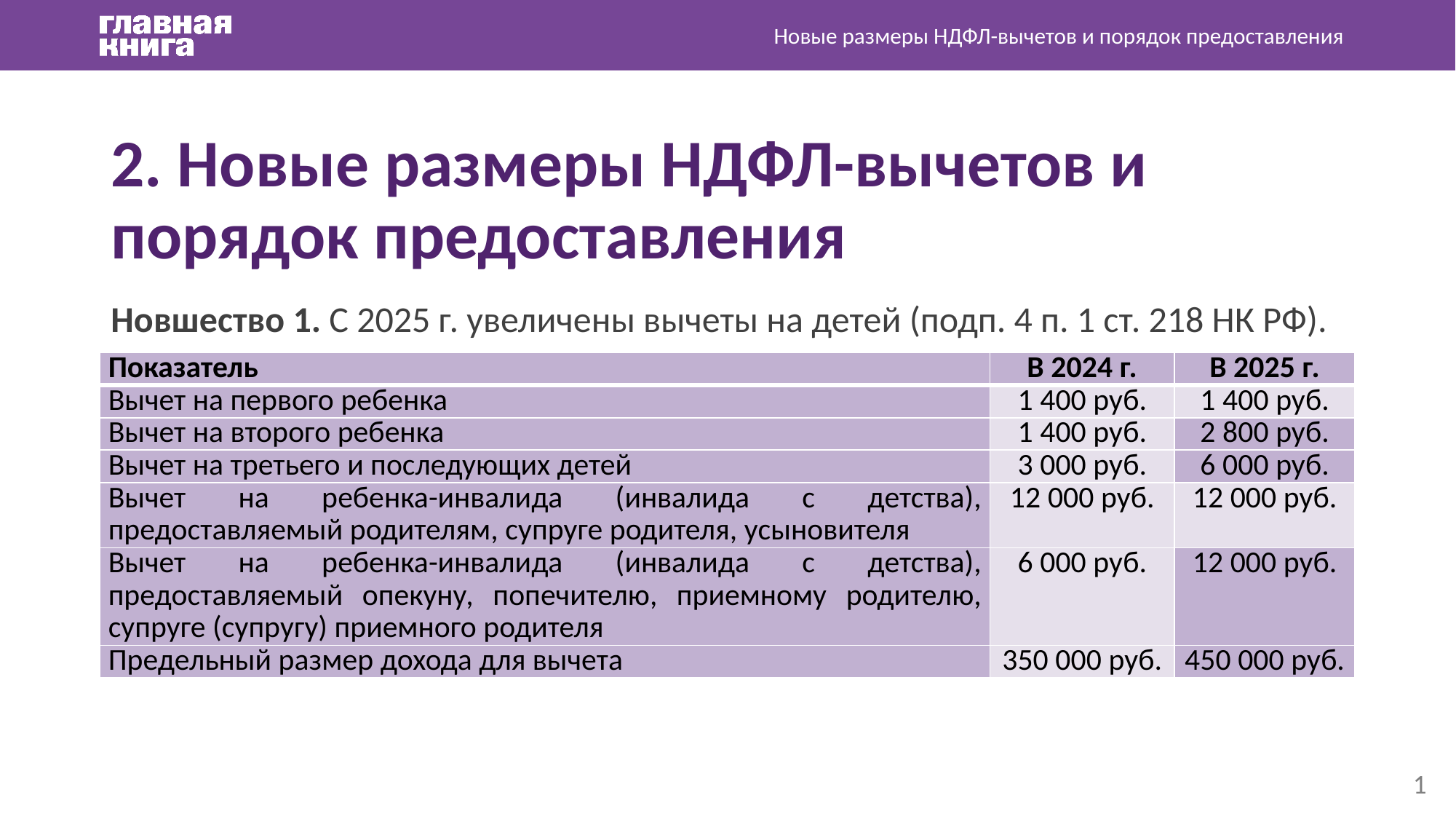

Новые размеры НДФЛ-вычетов и порядок предоставления
2. Новые размеры НДФЛ-вычетов и порядок предоставления
Новшество 1. С 2025 г. увеличены вычеты на детей (подп. 4 п. 1 ст. 218 НК РФ).
| Показатель | В 2024 г. | В 2025 г. |
| --- | --- | --- |
| Вычет на первого ребенка | 1 400 руб. | 1 400 руб. |
| Вычет на второго ребенка | 1 400 руб. | 2 800 руб. |
| Вычет на третьего и последующих детей | 3 000 руб. | 6 000 руб. |
| Вычет на ребенка-инвалида (инвалида с детства), предоставляемый родителям, супруге родителя, усыновителя | 12 000 руб. | 12 000 руб. |
| Вычет на ребенка-инвалида (инвалида с детства), предоставляемый опекуну, попечителю, приемному родителю, супруге (супругу) приемного родителя | 6 000 руб. | 12 000 руб. |
| Предельный размер дохода для вычета | 350 000 руб. | 450 000 руб. |